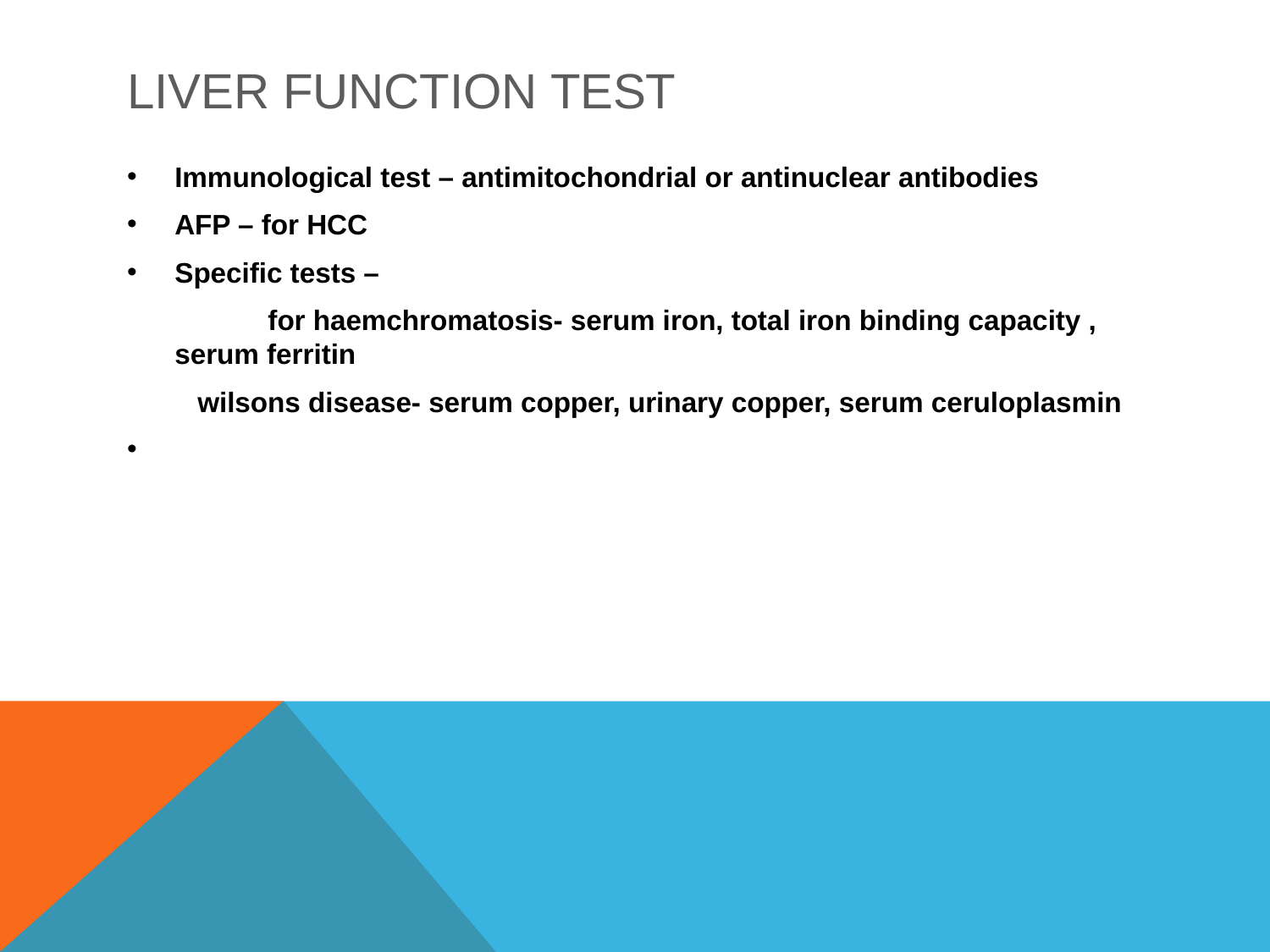

# Liver function test
Immunological test – antimitochondrial or antinuclear antibodies
AFP – for HCC
Specific tests –
                  for haemchromatosis- serum iron, total iron binding capacity , serum ferritin
         wilsons disease- serum copper, urinary copper, serum ceruloplasmin